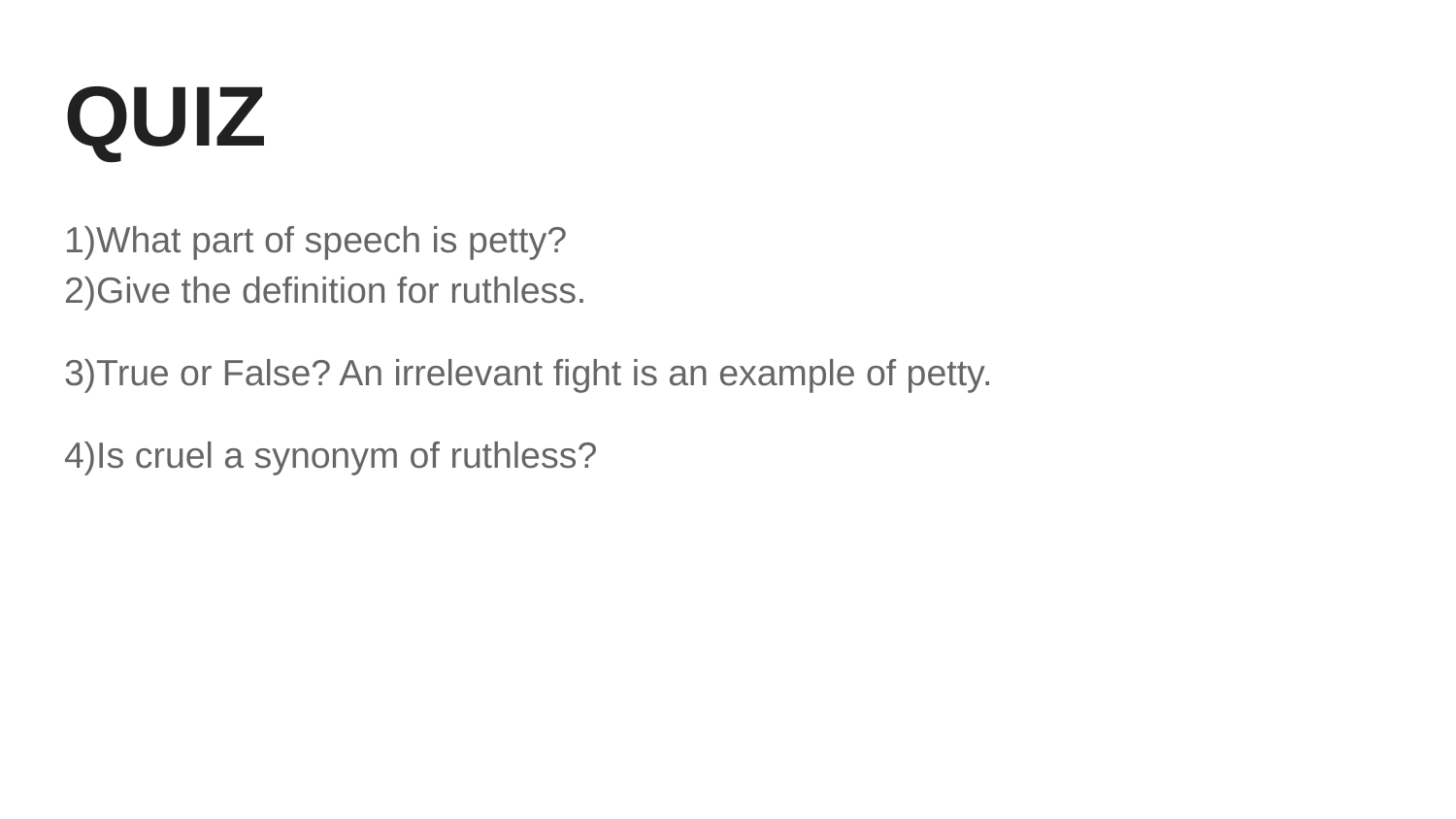

# QUIZ
1)What part of speech is petty?
2)Give the definition for ruthless.
3)True or False? An irrelevant fight is an example of petty.
4)Is cruel a synonym of ruthless?